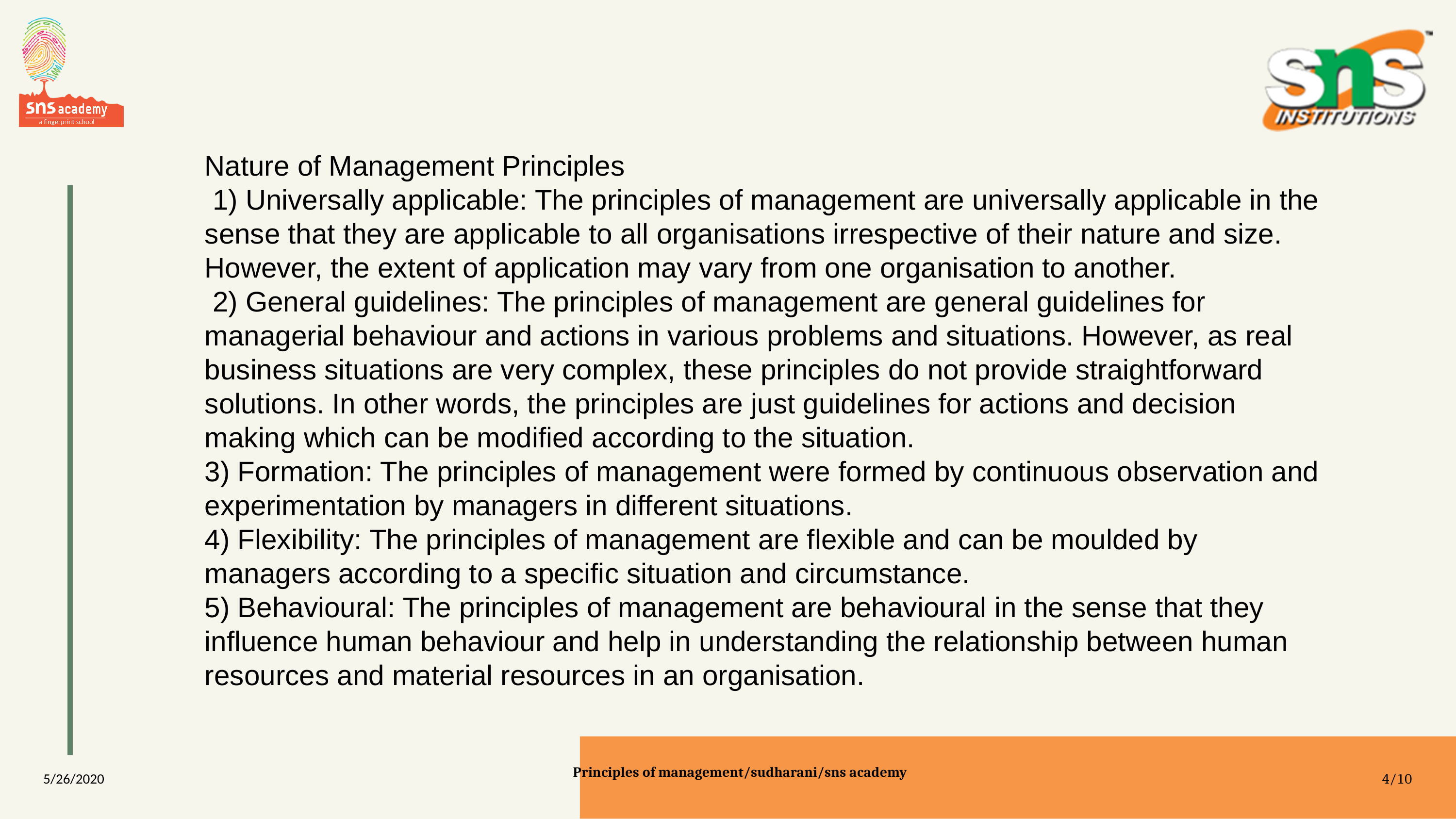

Nature of Management Principles
 1) Universally applicable: The principles of management are universally applicable in the sense that they are applicable to all organisations irrespective of their nature and size. However, the extent of application may vary from one organisation to another.
 2) General guidelines: The principles of management are general guidelines for managerial behaviour and actions in various problems and situations. However, as real business situations are very complex, these principles do not provide straightforward solutions. In other words, the principles are just guidelines for actions and decision making which can be modified according to the situation.
3) Formation: The principles of management were formed by continuous observation and experimentation by managers in different situations.
4) Flexibility: The principles of management are flexible and can be moulded by managers according to a specific situation and circumstance.
5) Behavioural: The principles of management are behavioural in the sense that they influence human behaviour and help in understanding the relationship between human resources and material resources in an organisation.

5/26/2020
4/10
Principles of management/sudharani/sns academy